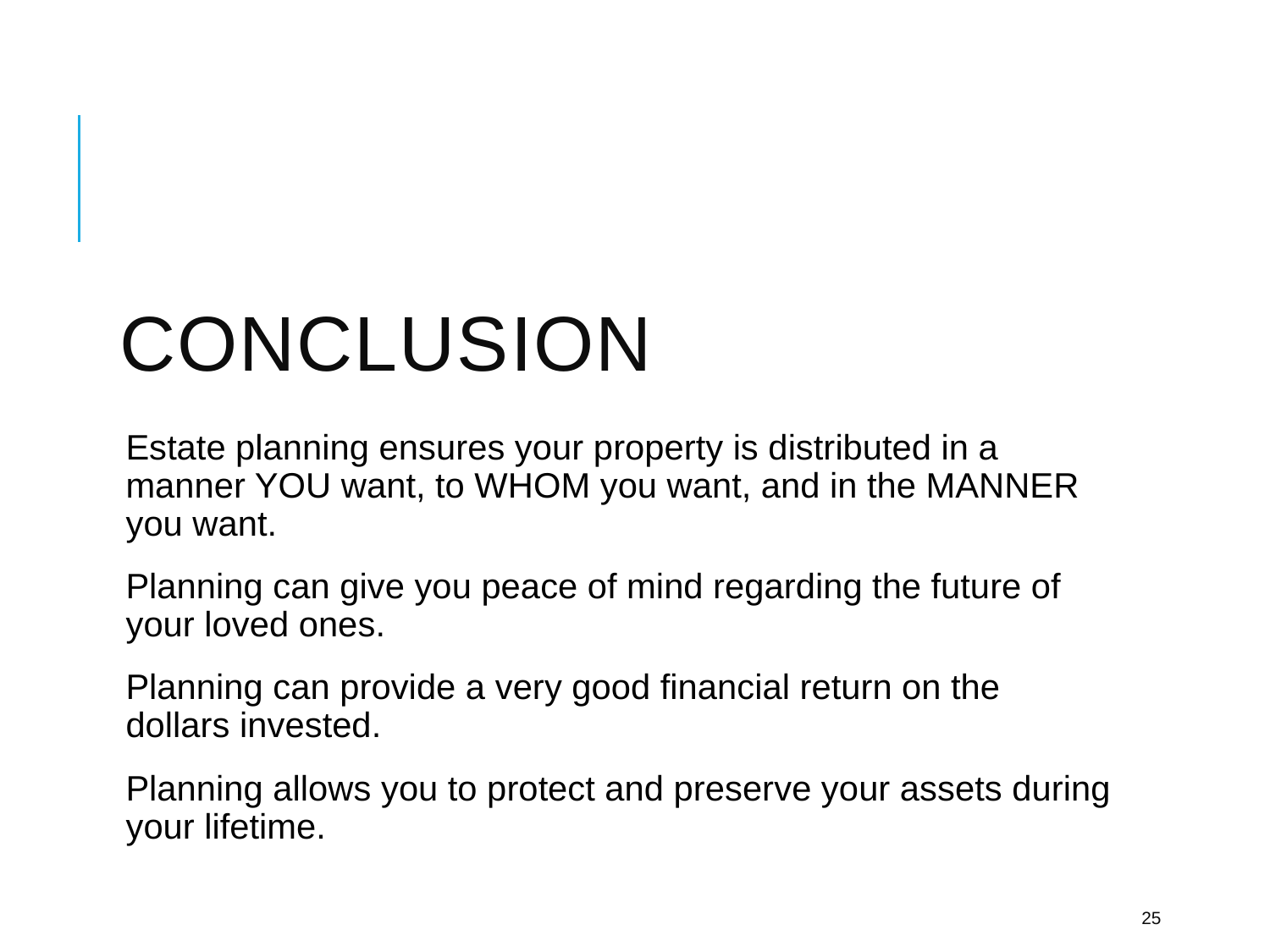

# Conclusion
Estate planning ensures your property is distributed in a manner YOU want, to WHOM you want, and in the MANNER you want.
Planning can give you peace of mind regarding the future of your loved ones.
Planning can provide a very good financial return on the dollars invested.
Planning allows you to protect and preserve your assets during your lifetime.
25